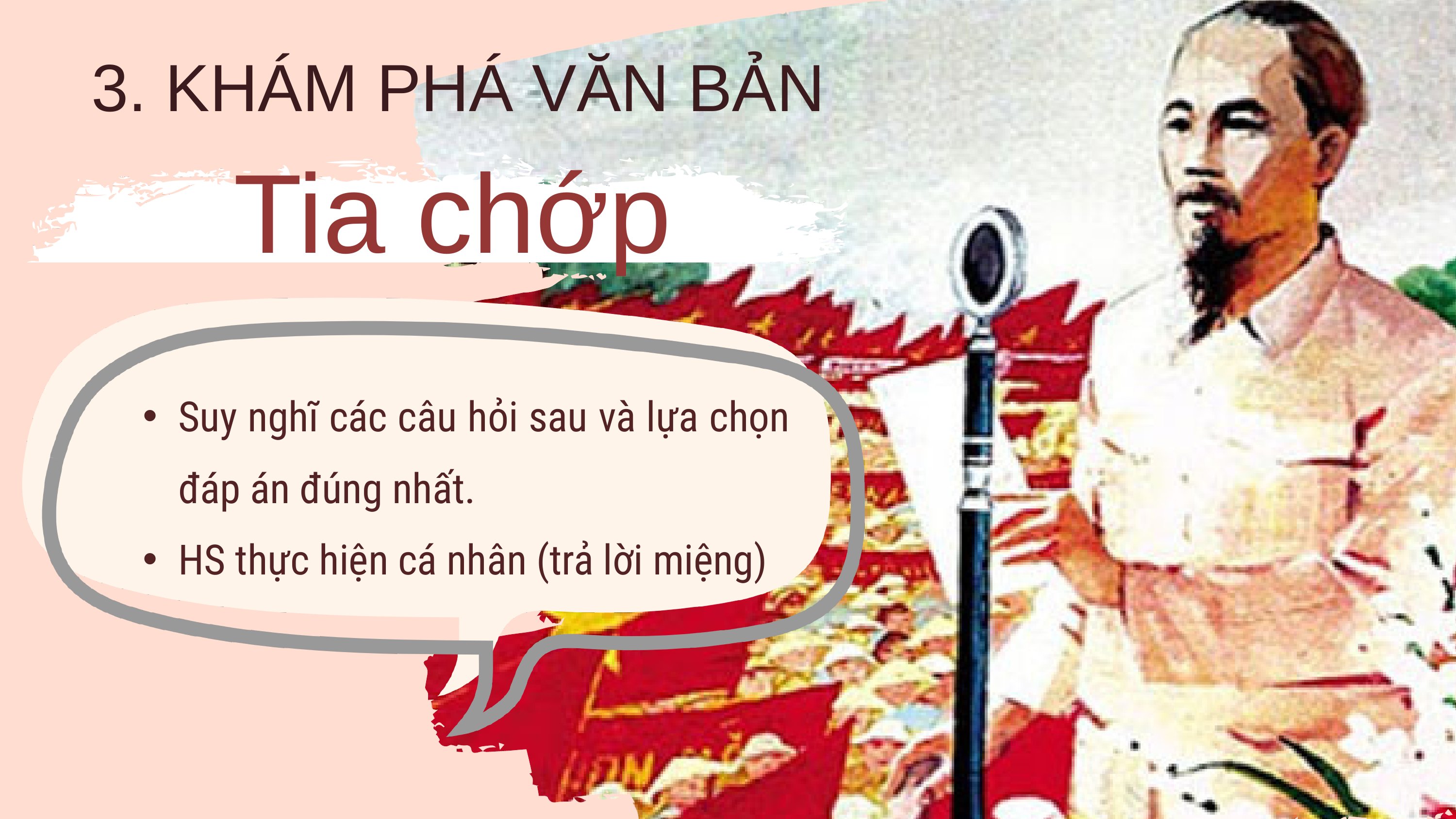

3. KHÁM PHÁ VĂN BẢN

Tia chớp

Suy nghĩ các câu hỏi sau và lựa chọn đáp án đúng nhất.
HS thực hiện cá nhân (trả lời miệng)